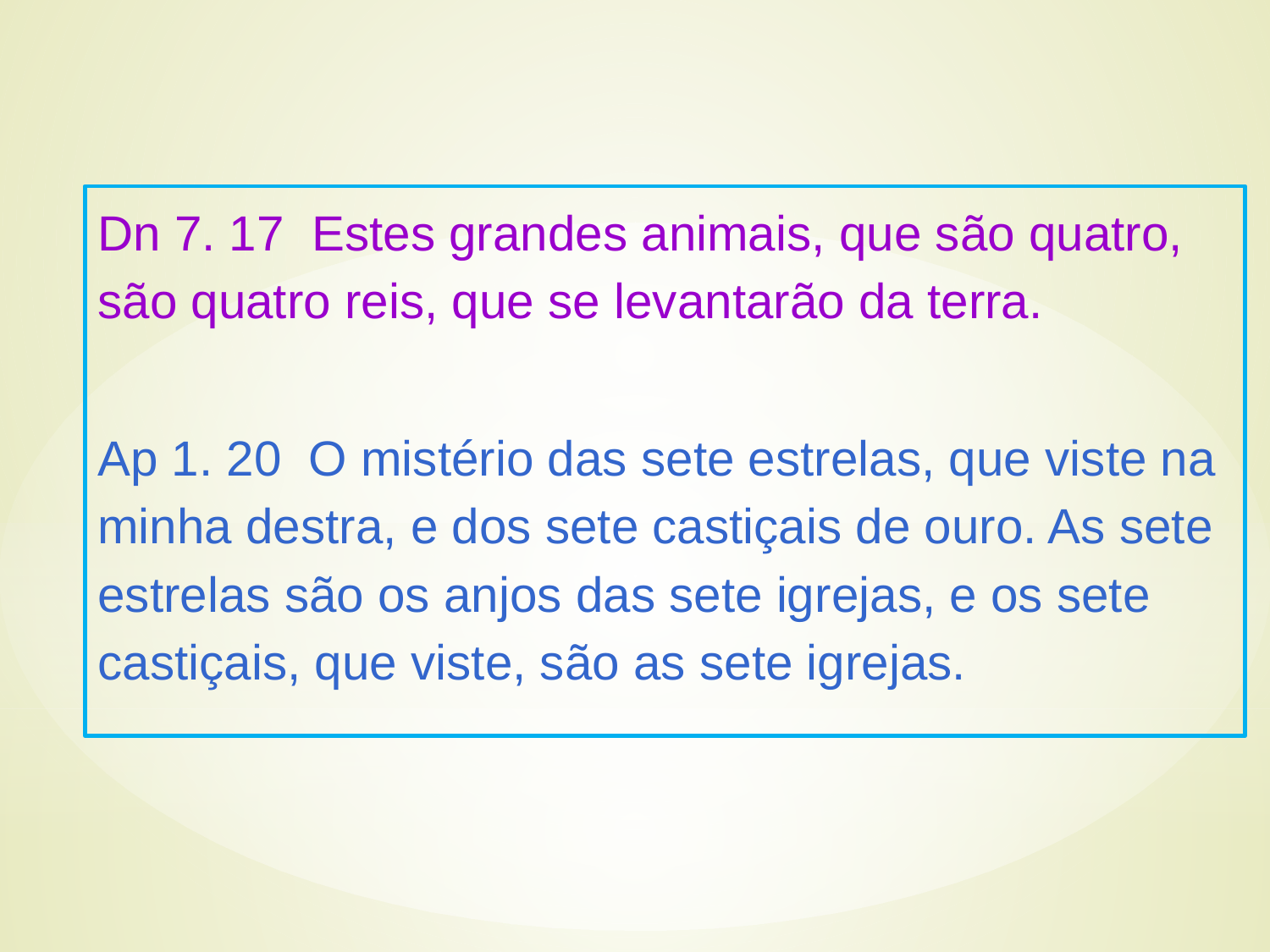

Dn 7. 17  Estes grandes animais, que são quatro, são quatro reis, que se levantarão da terra.

Ap 1. 20  O mistério das sete estrelas, que viste na minha destra, e dos sete castiçais de ouro. As sete estrelas são os anjos das sete igrejas, e os sete castiçais, que viste, são as sete igrejas.